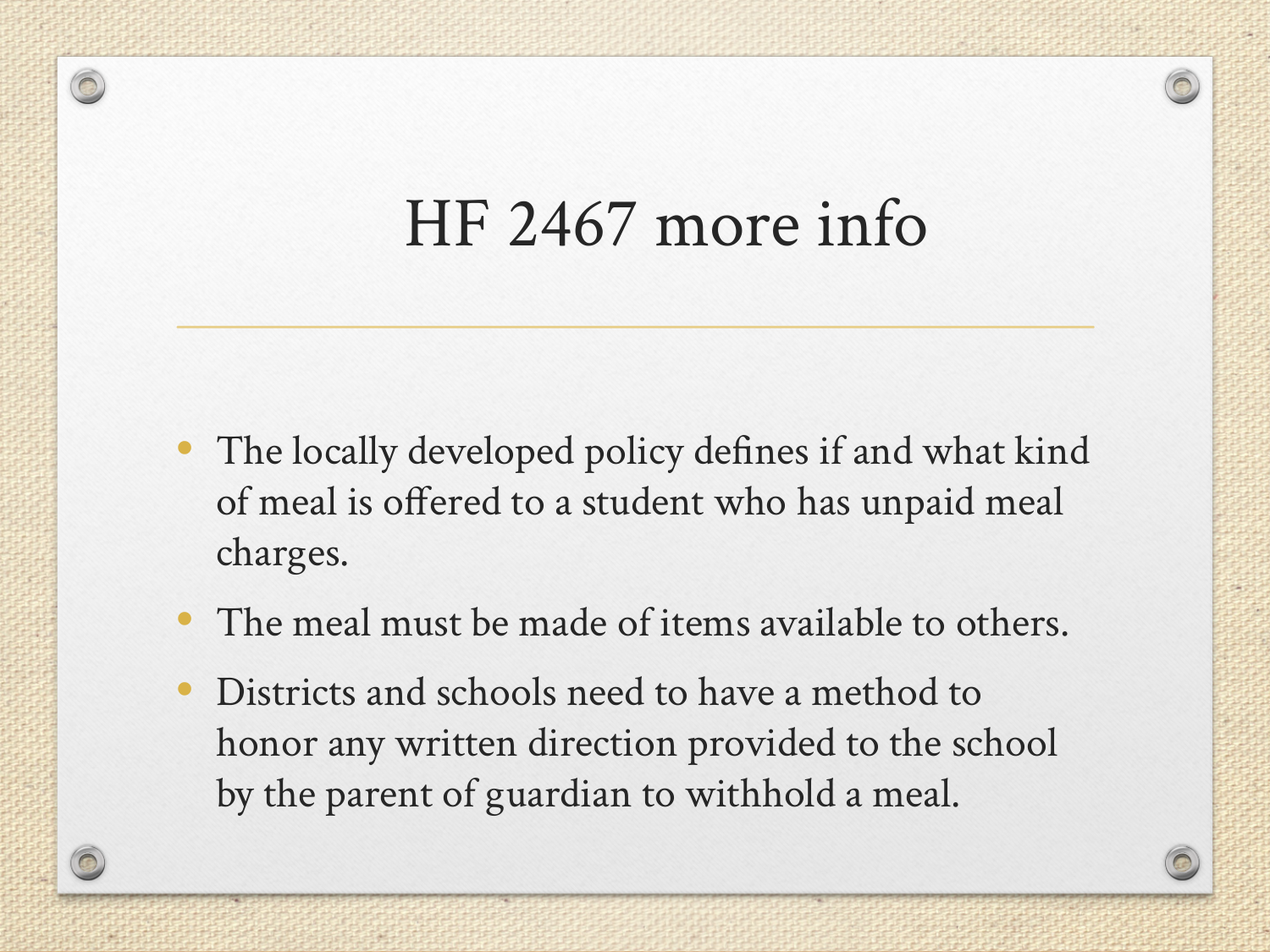

# HF 2467 more info

The locally developed policy defines if and what kind of meal is offered to a student who has unpaid meal charges.
The meal must be made of items available to others.
Districts and schools need to have a method to honor any written direction provided to the school by the parent of guardian to withhold a meal.